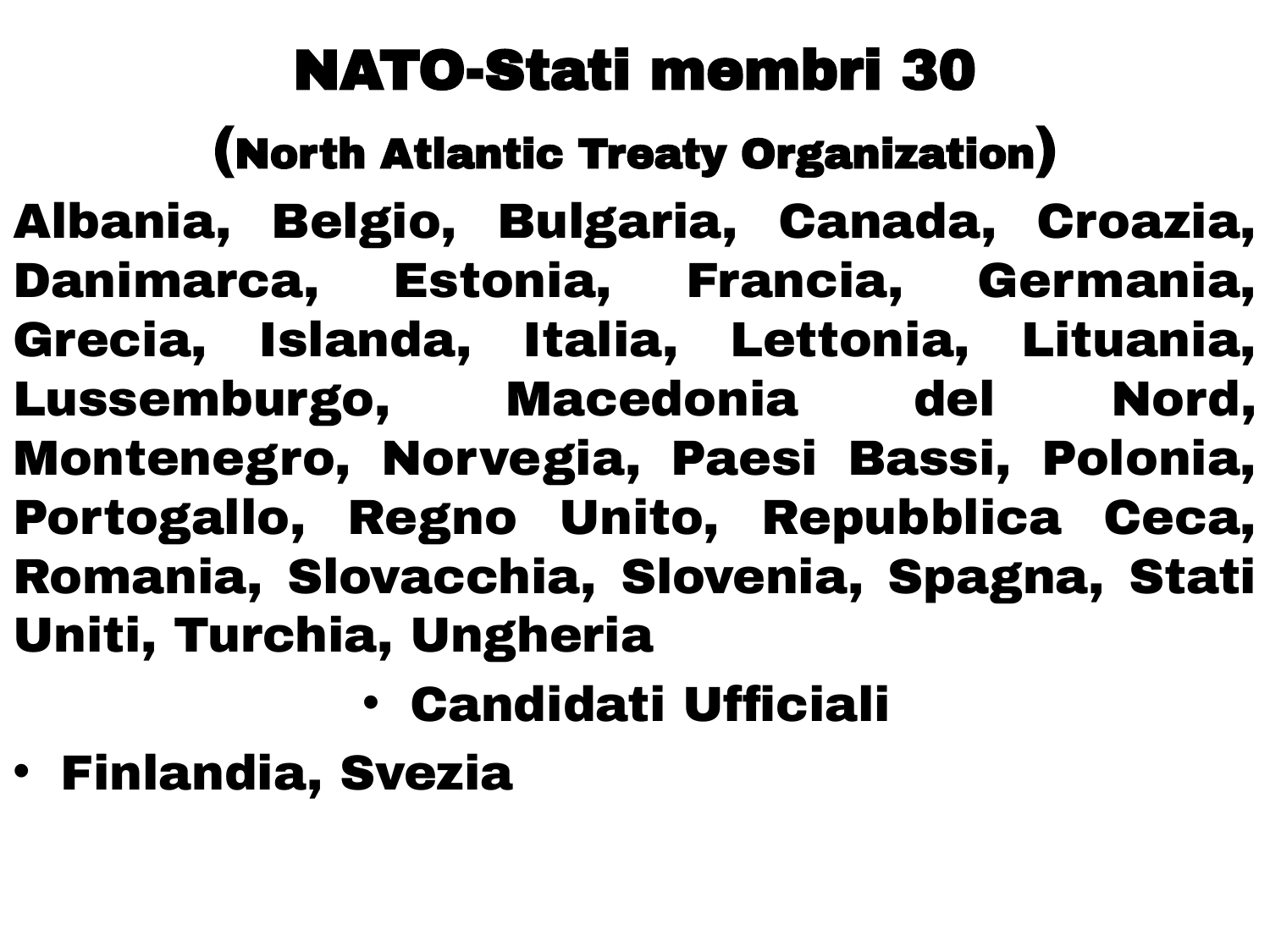

NATO-Stati membri 30
(North Atlantic Treaty Organization)
Albania, Belgio, Bulgaria, Canada, Croazia, Danimarca, Estonia, Francia, Germania, Grecia, Islanda, Italia, Lettonia, Lituania, Lussemburgo, Macedonia del Nord, Montenegro, Norvegia, Paesi Bassi, Polonia, Portogallo, Regno Unito, Repubblica Ceca, Romania, Slovacchia, Slovenia, Spagna, Stati Uniti, Turchia, Ungheria
Candidati Ufficiali
Finlandia, Svezia